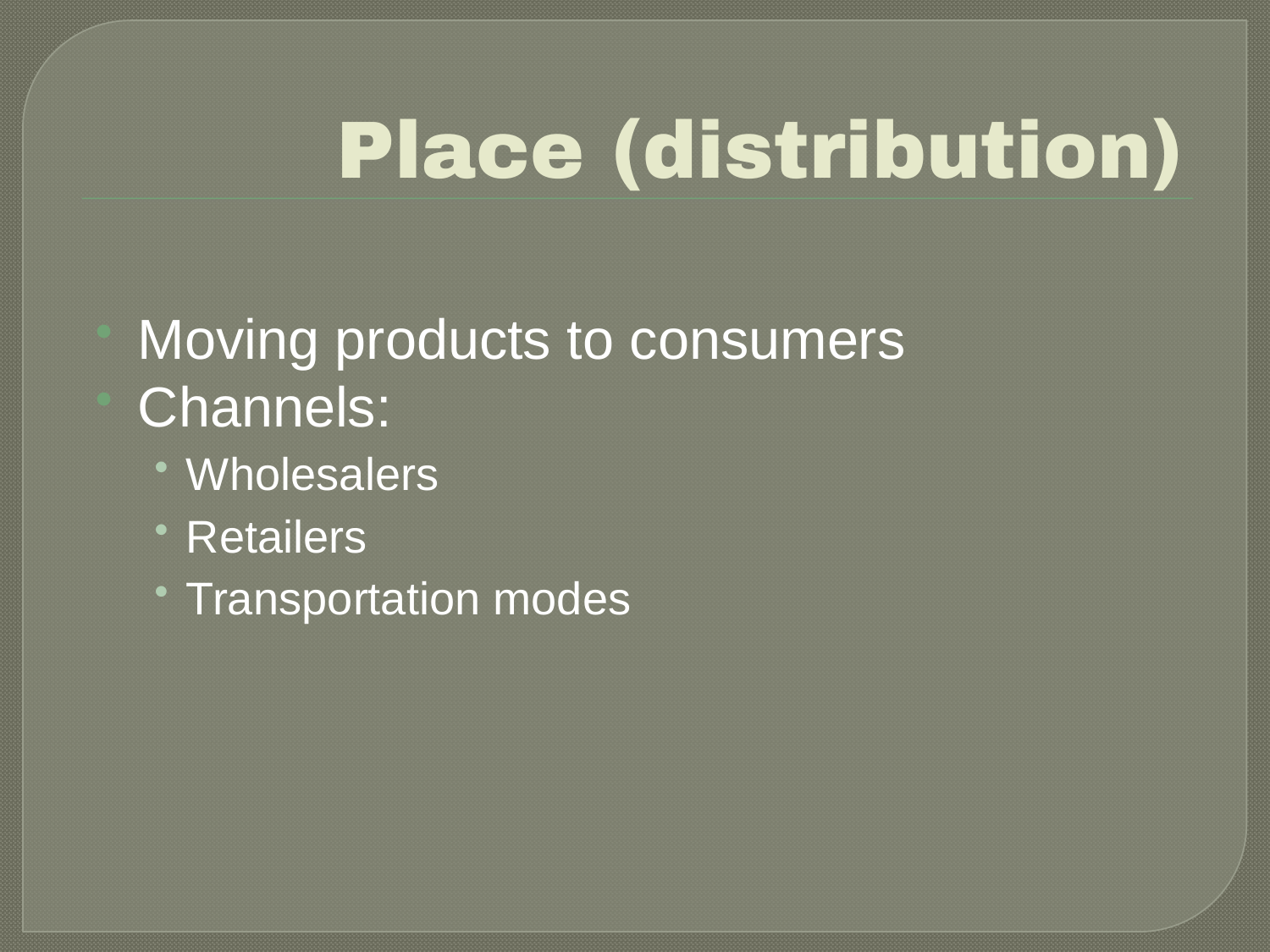

# Place (distribution)
Moving products to consumers
Channels:
Wholesalers
Retailers
Transportation modes